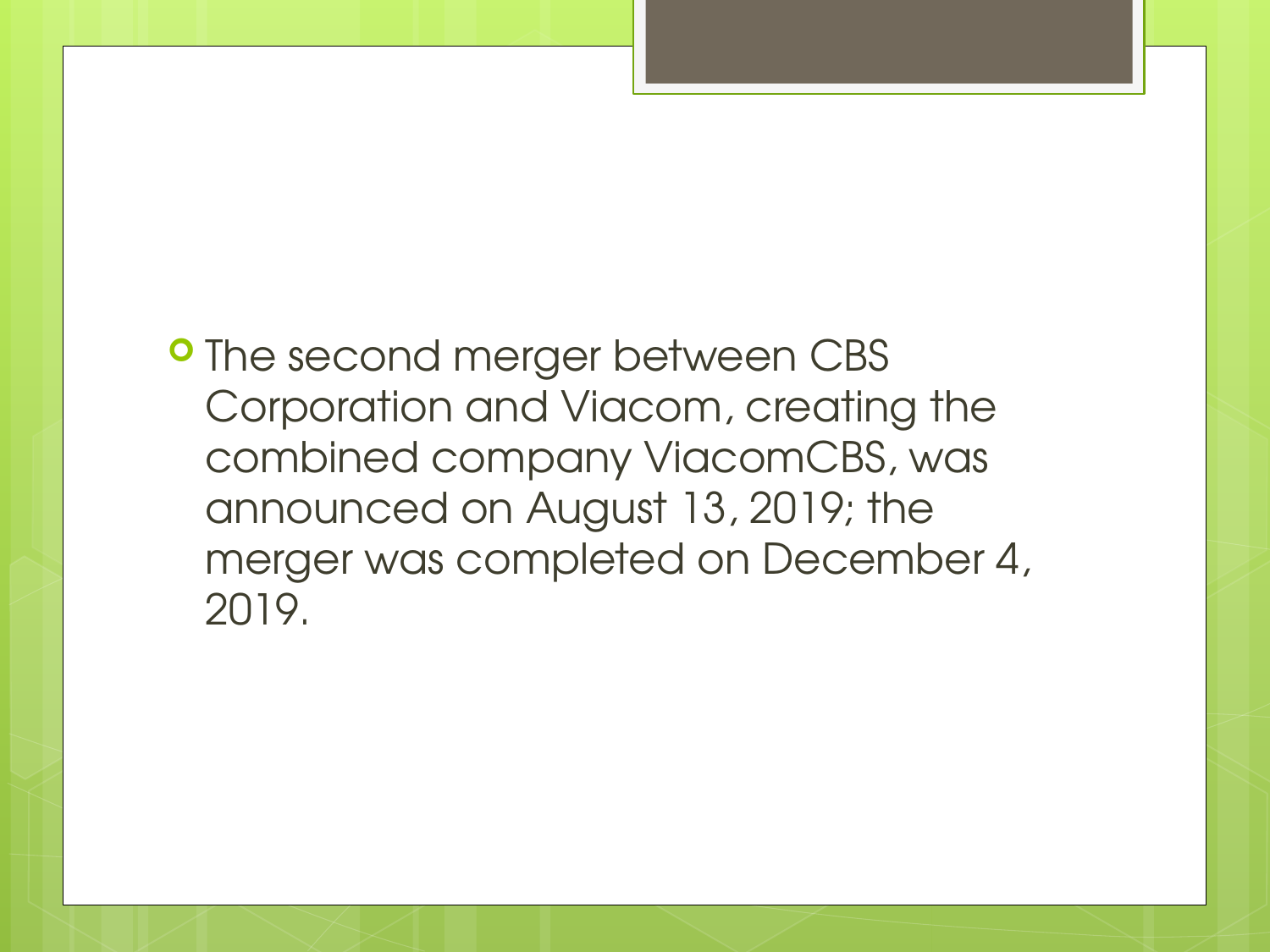

#
The second merger between CBS Corporation and Viacom, creating the combined company ViacomCBS, was announced on August 13, 2019; the merger was completed on December 4, 2019.